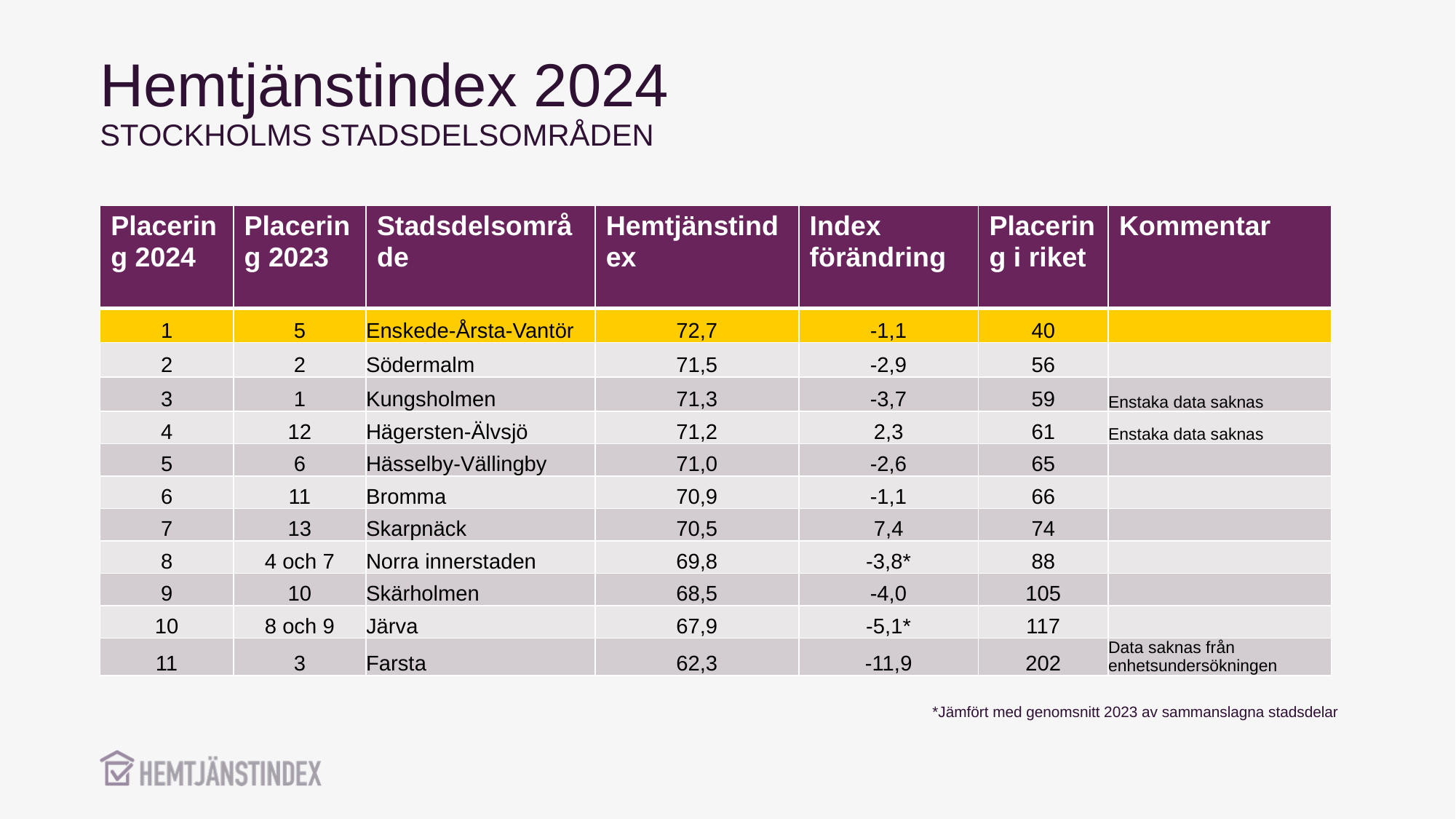

# Hemtjänstindex 2024 STOCKHOLMS STADSDELSOMRÅDEN
| Placering 2024 | Placering 2023 | Stadsdelsområde | Hemtjänstindex | Index förändring | Placering i riket | Kommentar |
| --- | --- | --- | --- | --- | --- | --- |
| 1 | 5 | Enskede-Årsta-Vantör | 72,7 | -1,1 | 40 |  |
| 2 | 2 | Södermalm | 71,5 | -2,9 | 56 |  |
| 3 | 1 | Kungsholmen | 71,3 | -3,7 | 59 | Enstaka data saknas |
| 4 | 12 | Hägersten-Älvsjö | 71,2 | 2,3 | 61 | Enstaka data saknas |
| 5 | 6 | Hässelby-Vällingby | 71,0 | -2,6 | 65 |  |
| 6 | 11 | Bromma | 70,9 | -1,1 | 66 |  |
| 7 | 13 | Skarpnäck | 70,5 | 7,4 | 74 |  |
| 8 | 4 och 7 | Norra innerstaden | 69,8 | -3,8\* | 88 |  |
| 9 | 10 | Skärholmen | 68,5 | -4,0 | 105 |  |
| 10 | 8 och 9 | Järva | 67,9 | -5,1\* | 117 |  |
| 11 | 3 | Farsta | 62,3 | -11,9 | 202 | Data saknas från enhetsundersökningen |
*Jämfört med genomsnitt 2023 av sammanslagna stadsdelar